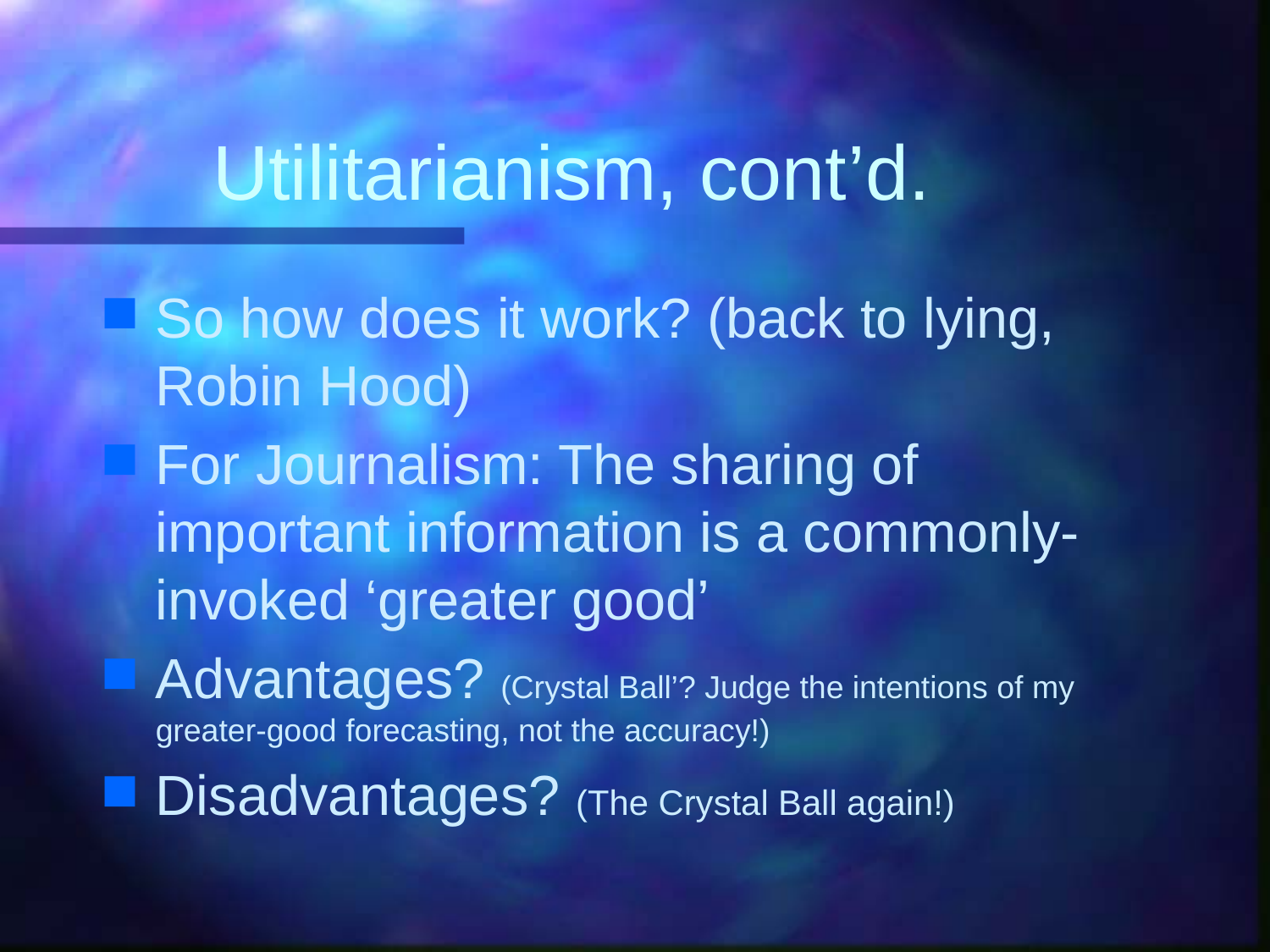

# Utilitarianism, cont’d.
So how does it work? (back to lying, Robin Hood)
For Journalism: The sharing of important information is a commonly-invoked ‘greater good’
Advantages? (Crystal Ball’? Judge the intentions of my greater-good forecasting, not the accuracy!)
Disadvantages? (The Crystal Ball again!)